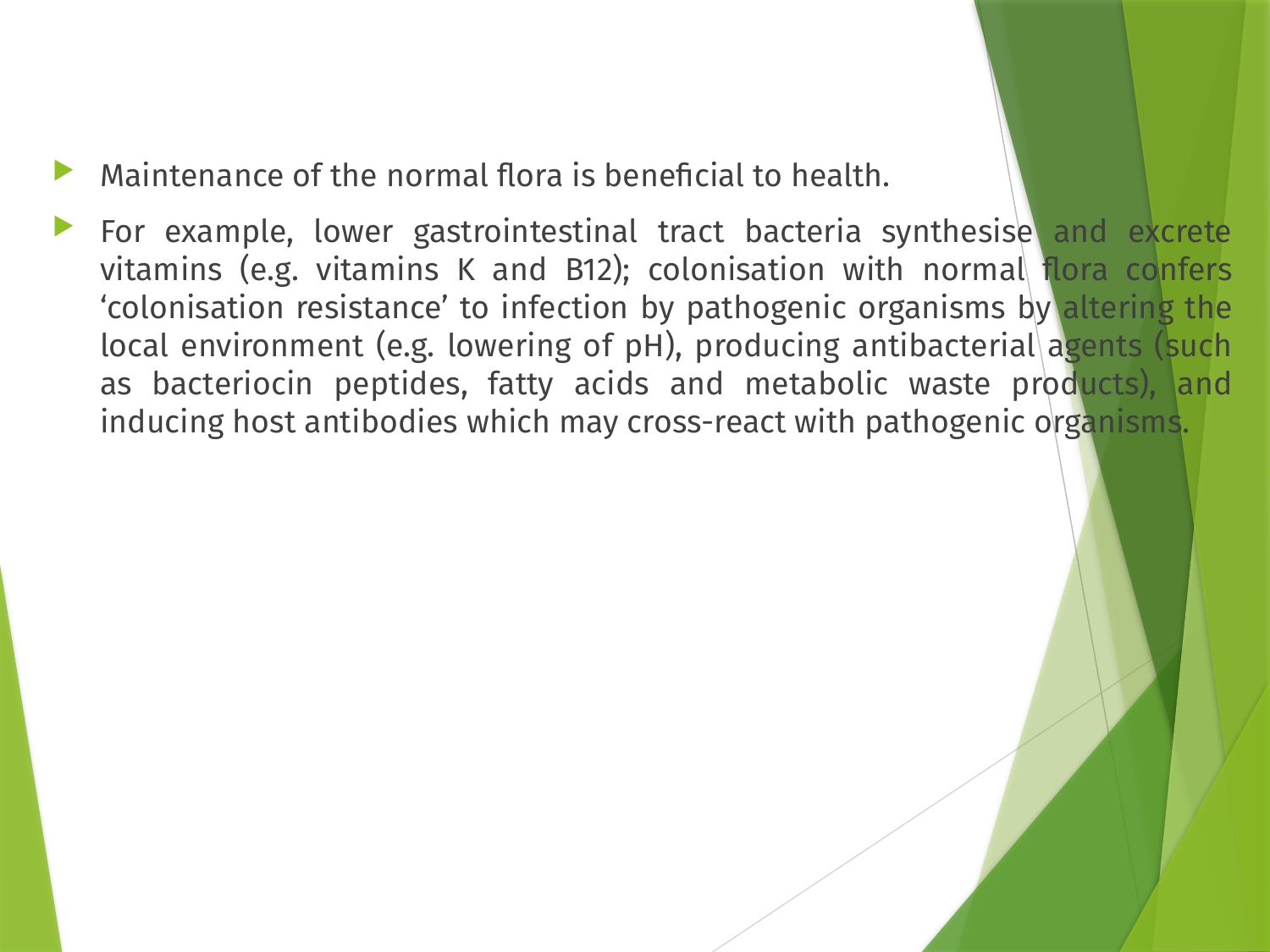

Maintenance of the normal flora is beneficial to health.
For example, lower gastrointestinal tract bacteria synthesise and excrete vitamins (e.g. vitamins K and B12); colonisation with normal flora confers ‘colonisation resistance’ to infection by pathogenic organisms by altering the local environment (e.g. lowering of pH), producing antibacterial agents (such as bacteriocin peptides, fatty acids and metabolic waste products), and inducing host antibodies which may cross-react with pathogenic organisms.